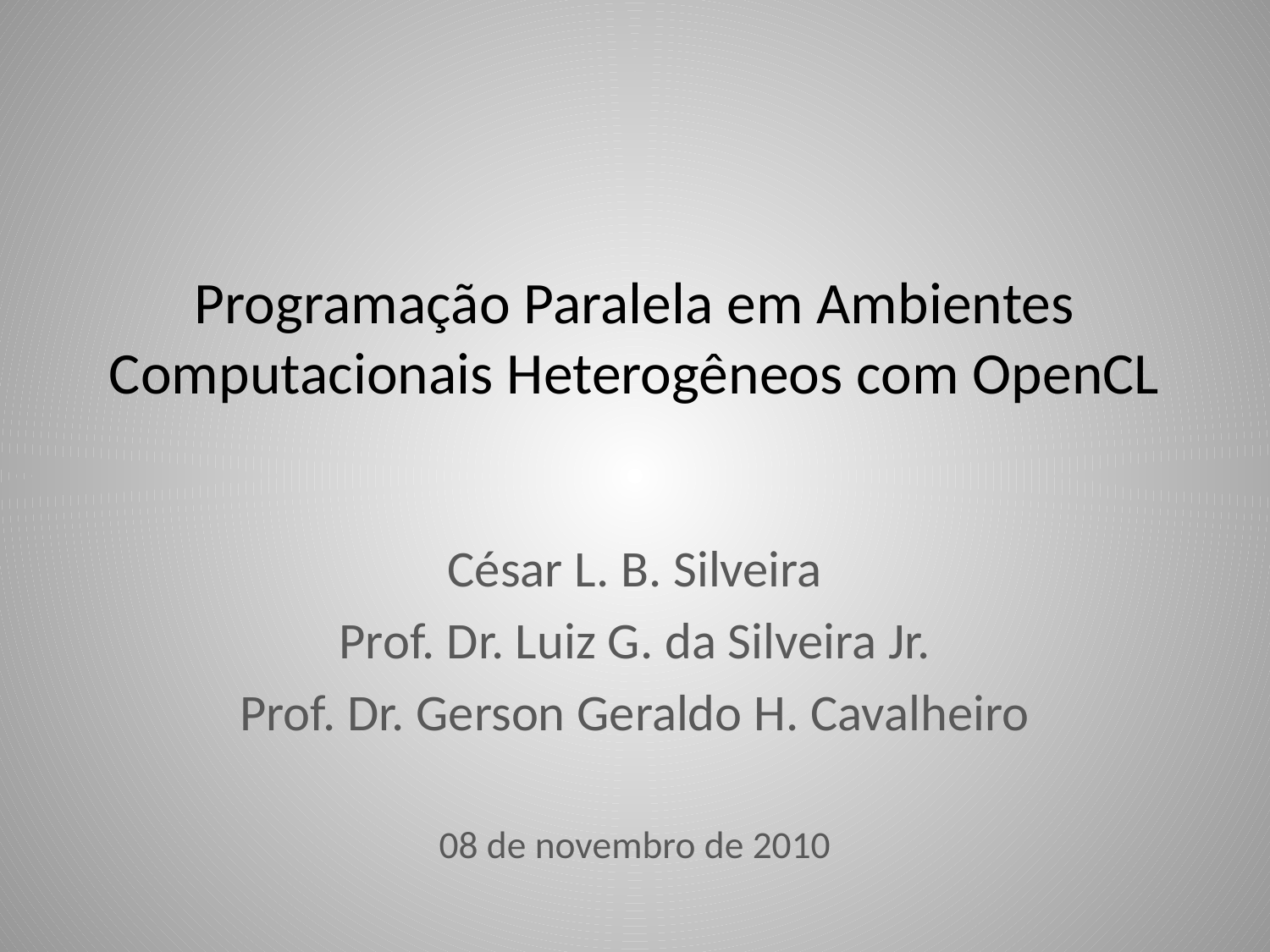

# Programação Paralela em Ambientes Computacionais Heterogêneos com OpenCL
César L. B. Silveira
Prof. Dr. Luiz G. da Silveira Jr.
Prof. Dr. Gerson Geraldo H. Cavalheiro

08 de novembro de 2010